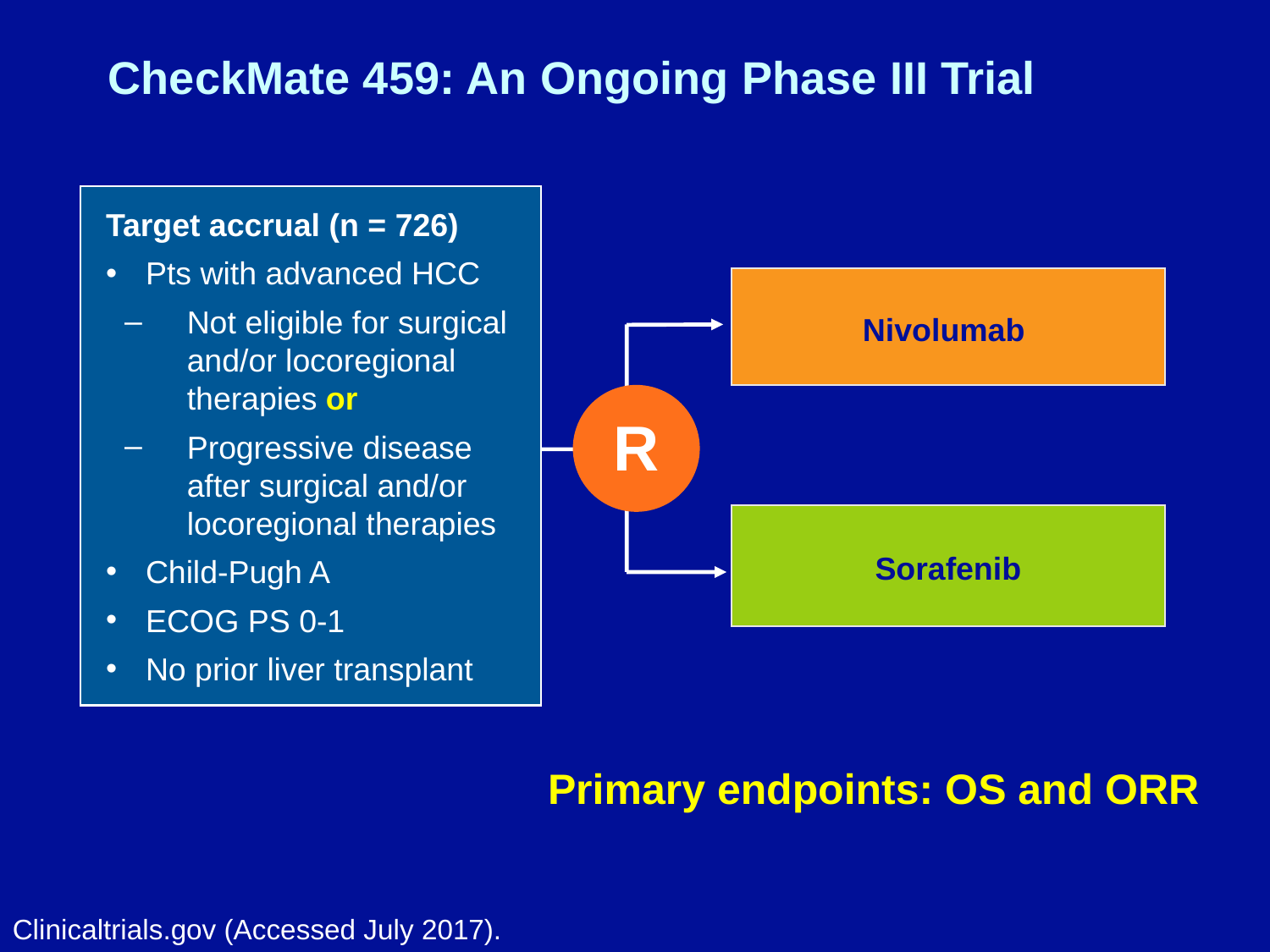

# CheckMate 459: An Ongoing Phase III Trial

Target accrual (n = 726)
Pts with advanced HCC
Not eligible for surgical and/or locoregional therapies or
Progressive disease after surgical and/or locoregional therapies
Child-Pugh A
ECOG PS 0-1
No prior liver transplant
Nivolumab

R

Sorafenib
Primary endpoints: OS and ORR
Clinicaltrials.gov (Accessed July 2017).